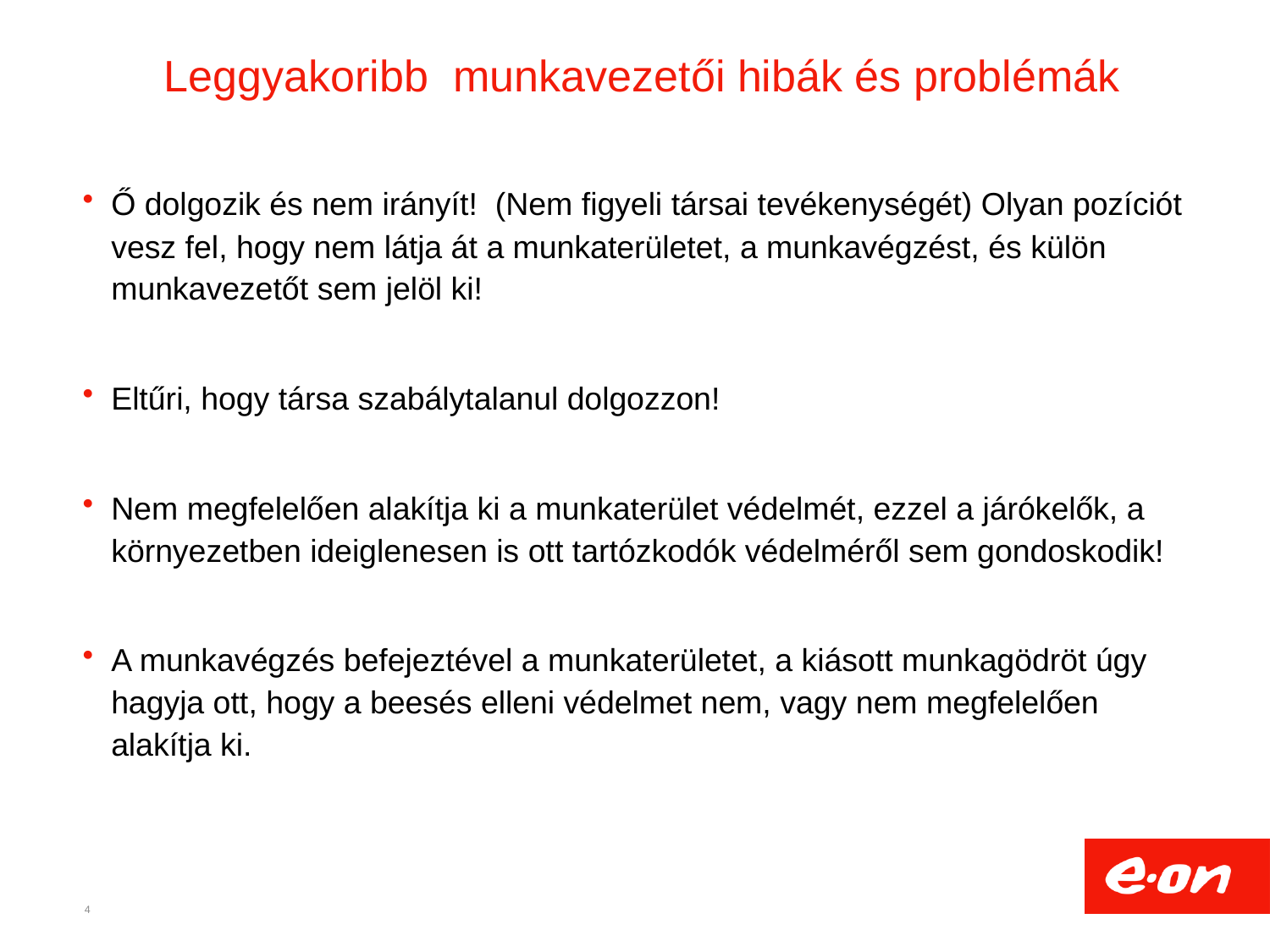

# Leggyakoribb  munkavezetői hibák és problémák
Ő dolgozik és nem irányít!  (Nem figyeli társai tevékenységét) Olyan pozíciót vesz fel, hogy nem látja át a munkaterületet, a munkavégzést, és külön munkavezetőt sem jelöl ki!

Eltűri, hogy társa szabálytalanul dolgozzon!

Nem megfelelően alakítja ki a munkaterület védelmét, ezzel a járókelők, a környezetben ideiglenesen is ott tartózkodók védelméről sem gondoskodik!

A munkavégzés befejeztével a munkaterületet, a kiásott munkagödröt úgy hagyja ott, hogy a beesés elleni védelmet nem, vagy nem megfelelően alakítja ki.

4